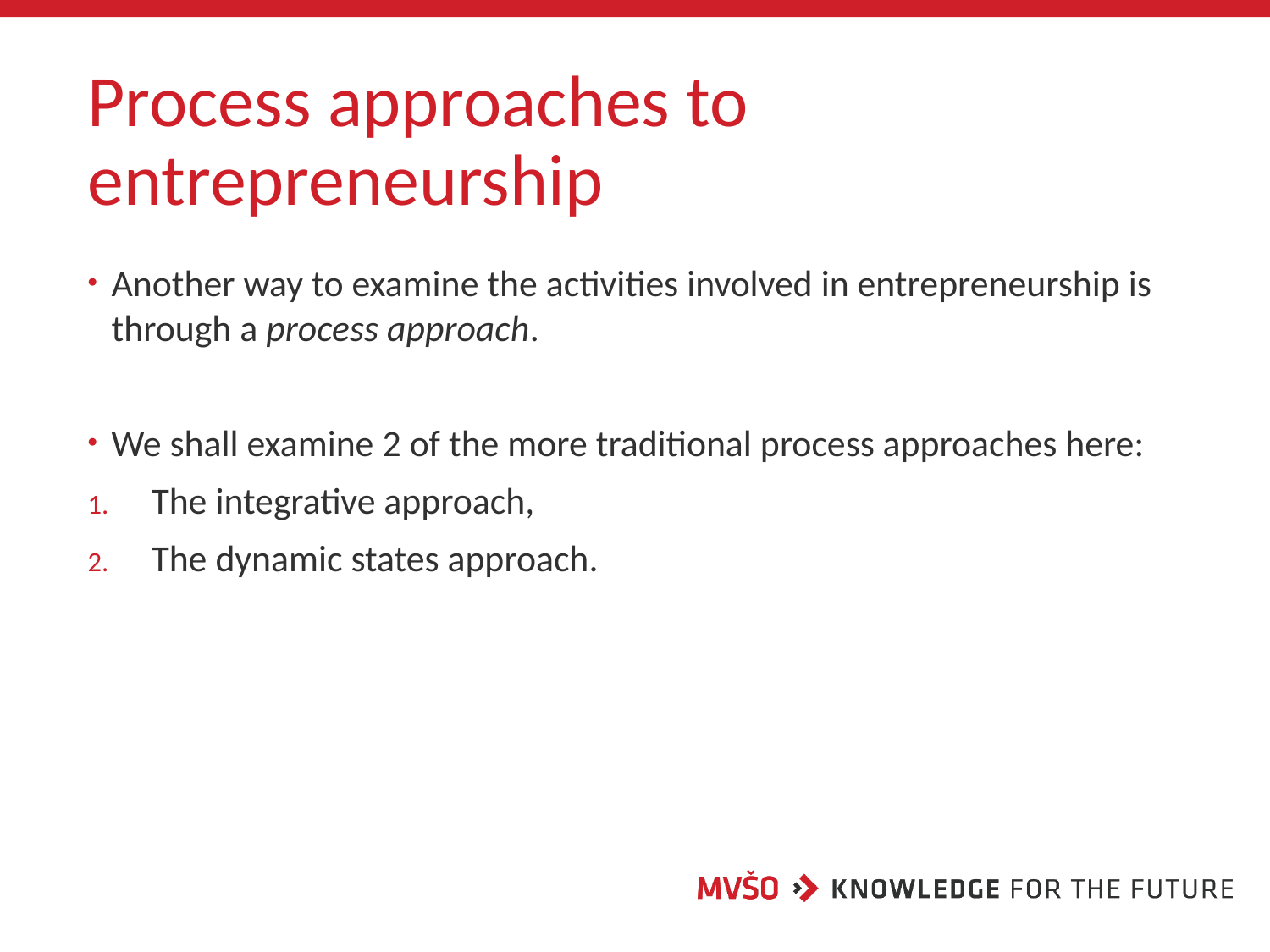

# Process approaches to entrepreneurship
Another way to examine the activities involved in entrepreneurship is through a process approach.

We shall examine 2 of the more traditional process approaches here:
The integrative approach,
The dynamic states approach.